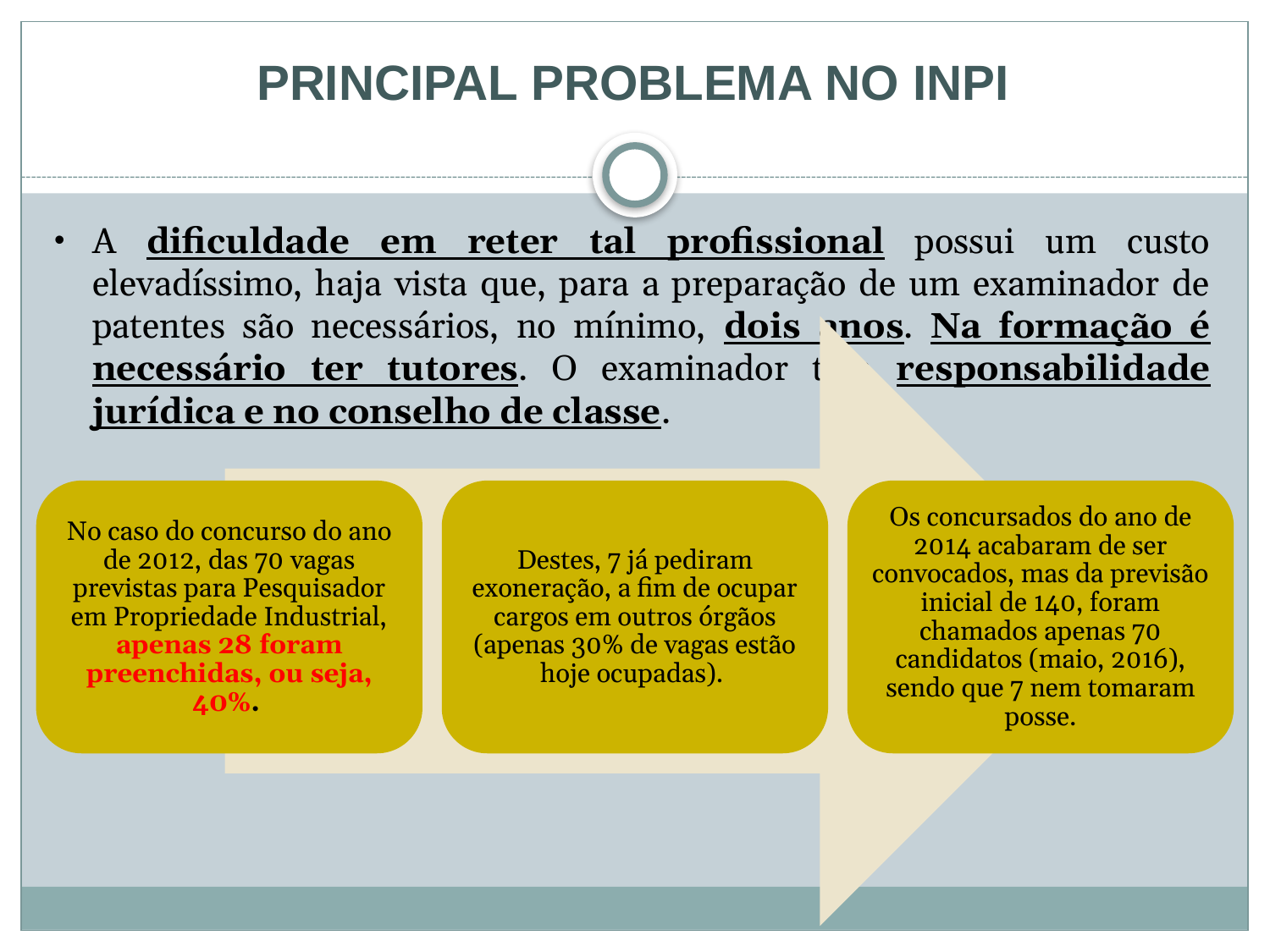

# PRINCIPAL PROBLEMA NO INPI
A dificuldade em reter tal profissional possui um custo elevadíssimo, haja vista que, para a preparação de um examinador de patentes são necessários, no mínimo, dois anos. Na formação é necessário ter tutores. O examinador tem responsabilidade jurídica e no conselho de classe.

No caso do concurso do ano de 2012, das 70 vagas previstas para Pesquisador em Propriedade Industrial, apenas 28 foram preenchidas, ou seja, 40%.

Destes, 7 já pediram exoneração, a fim de ocupar cargos em outros órgãos (apenas 30% de vagas estão hoje ocupadas).

Os concursados do ano de 2014 acabaram de ser convocados, mas da previsão inicial de 140, foram chamados apenas 70 candidatos (maio, 2016), sendo que 7 nem tomaram posse.